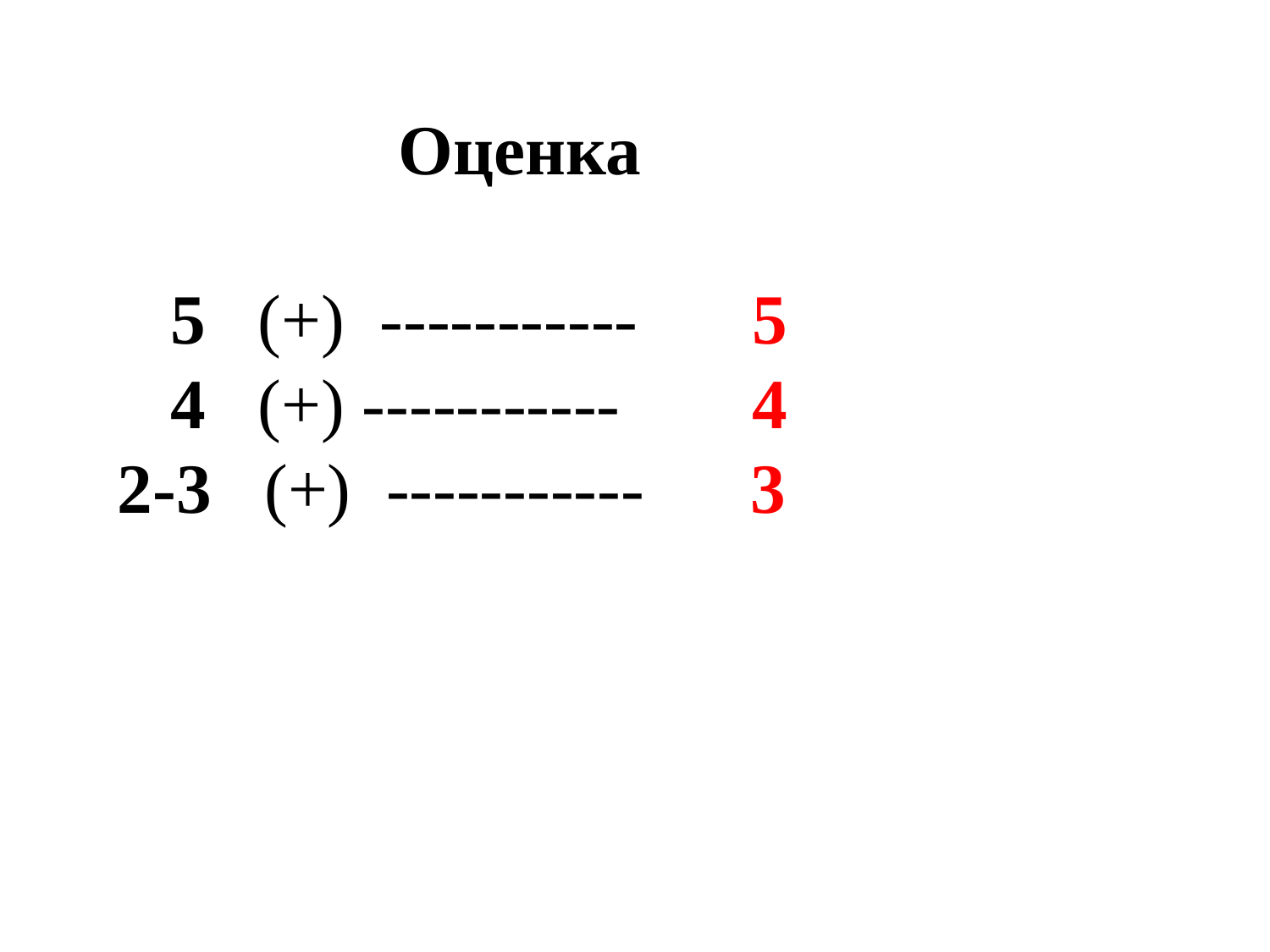

Оценка

   5   (+)  ----------- 	5
   4   (+) -----------     	4
2-3   (+)  -----------      3